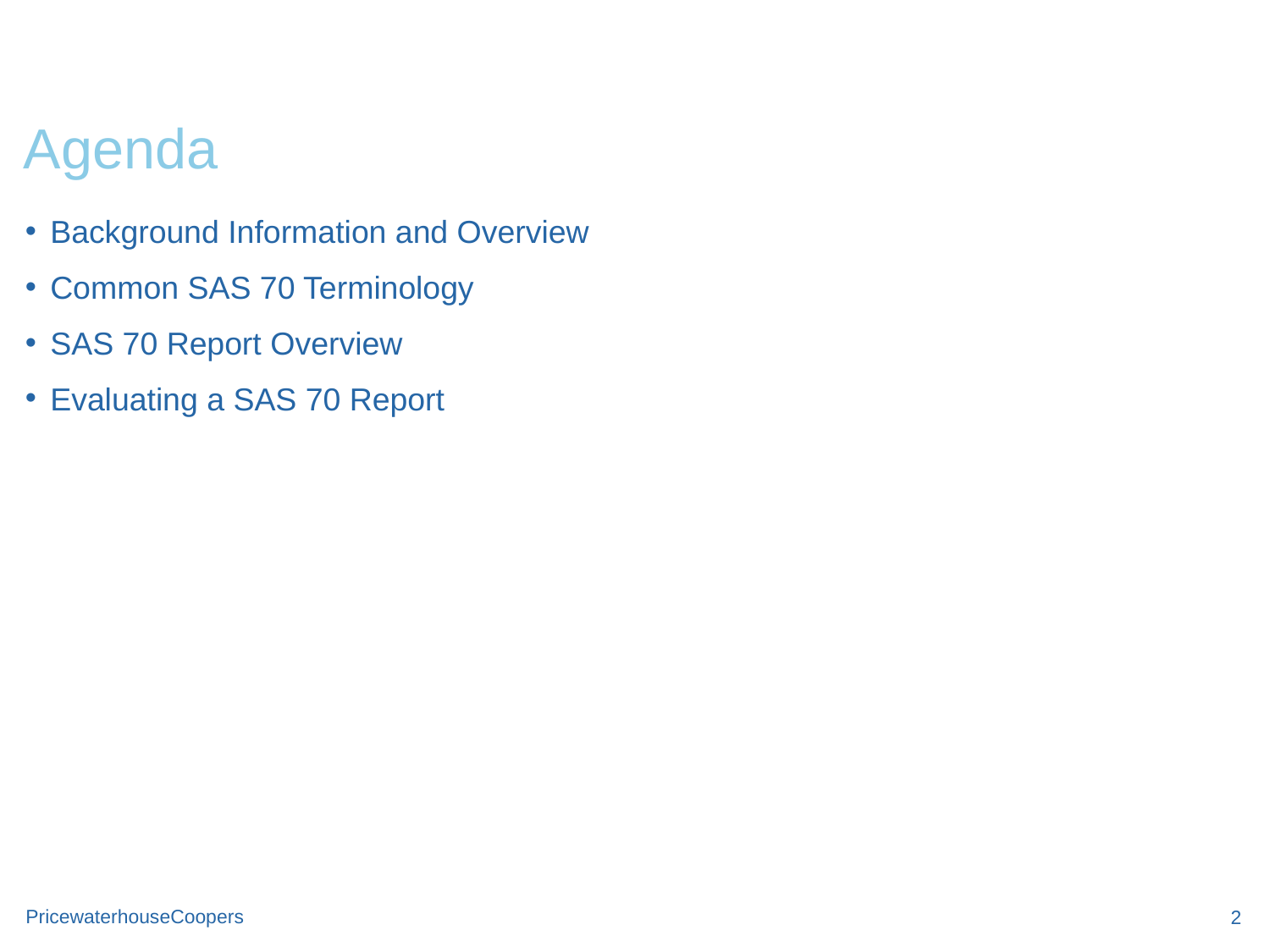

# Agenda
Background Information and Overview
Common SAS 70 Terminology
SAS 70 Report Overview
Evaluating a SAS 70 Report

2